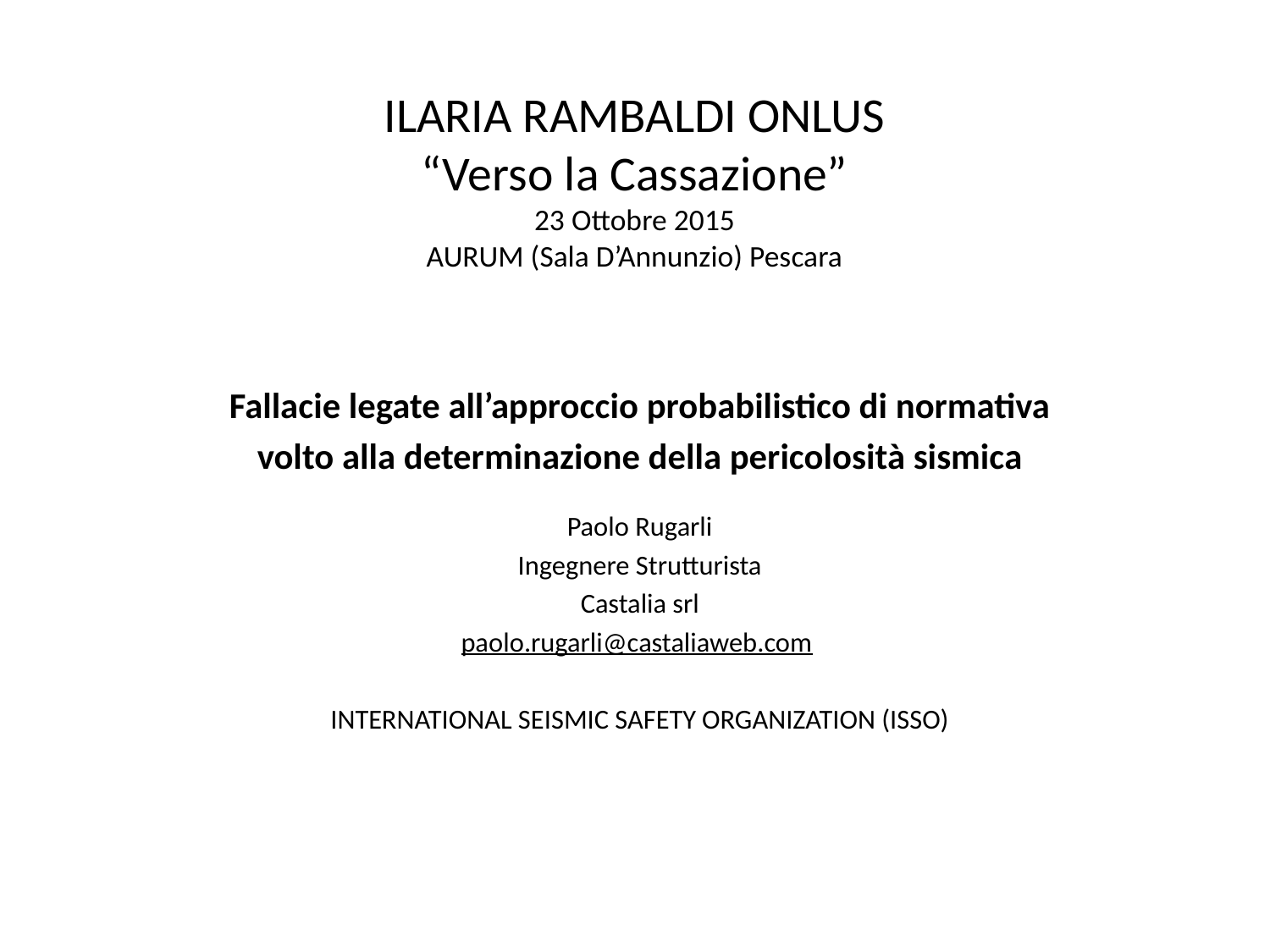

# ILARIA RAMBALDI ONLUS “Verso la Cassazione” 23 Ottobre 2015 AURUM (Sala D’Annunzio) Pescara
Fallacie legate all’approccio probabilistico di normativa
volto alla determinazione della pericolosità sismica

Paolo Rugarli
Ingegnere Strutturista
Castalia srl
paolo.rugarli@castaliaweb.com

INTERNATIONAL SEISMIC SAFETY ORGANIZATION (ISSO)